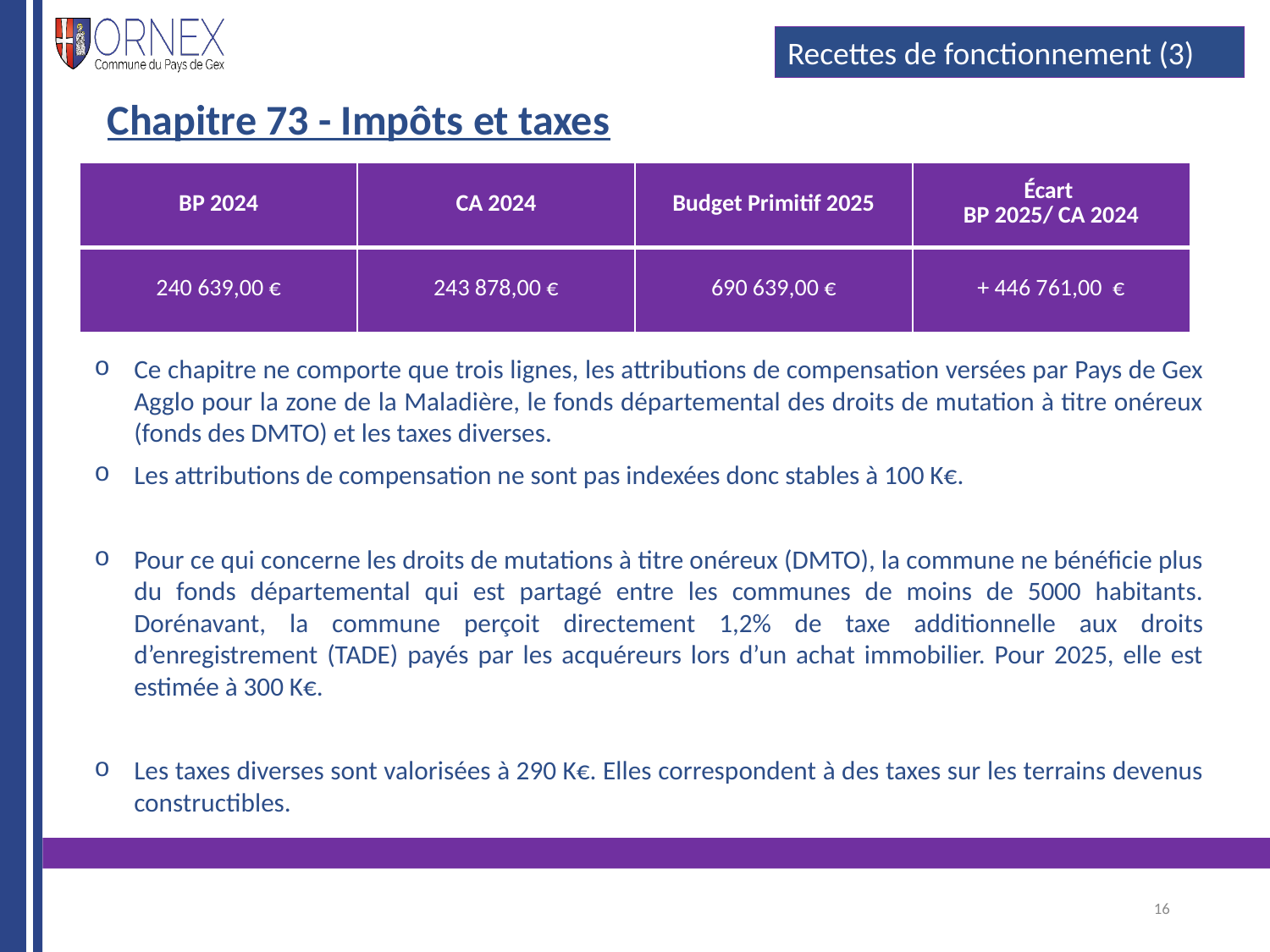

#
Recettes de fonctionnement (3)
Chapitre 73 - Impôts et taxes
| BP 2024 | CA 2024 | Budget Primitif 2025 | Écart BP 2025/ CA 2024 |
| --- | --- | --- | --- |
| 240 639,00 € | 243 878,00 € | 690 639,00 € | + 446 761,00 € |
Ce chapitre ne comporte que trois lignes, les attributions de compensation versées par Pays de Gex Agglo pour la zone de la Maladière, le fonds départemental des droits de mutation à titre onéreux (fonds des DMTO) et les taxes diverses.
Les attributions de compensation ne sont pas indexées donc stables à 100 K€.

Pour ce qui concerne les droits de mutations à titre onéreux (DMTO), la commune ne bénéficie plus du fonds départemental qui est partagé entre les communes de moins de 5000 habitants. Dorénavant, la commune perçoit directement 1,2% de taxe additionnelle aux droits d’enregistrement (TADE) payés par les acquéreurs lors d’un achat immobilier. Pour 2025, elle est estimée à 300 K€.

Les taxes diverses sont valorisées à 290 K€. Elles correspondent à des taxes sur les terrains devenus constructibles.
16